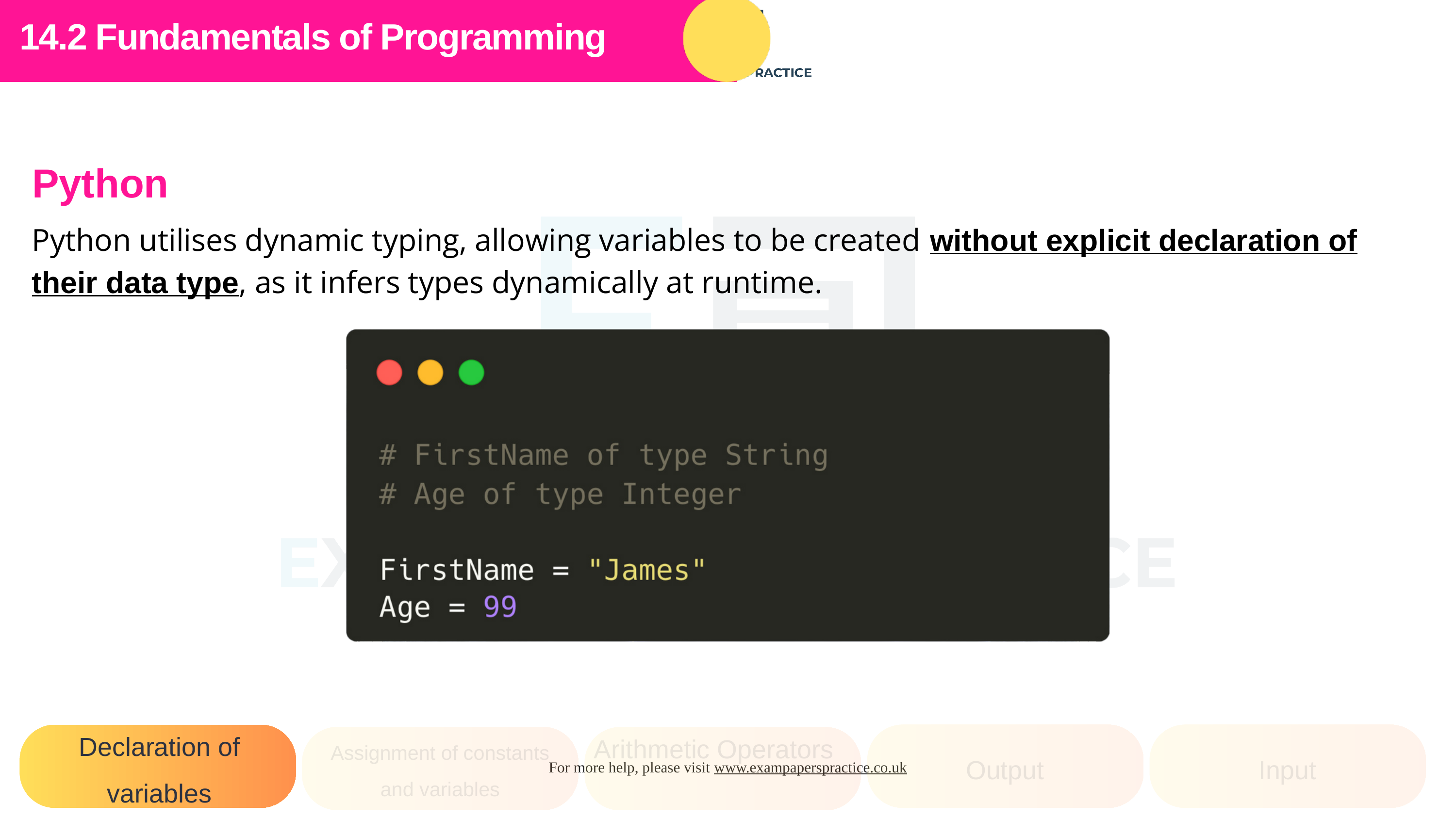

Subtopic 1
14.2 Fundamentals of Programming
Python
Python utilises dynamic typing, allowing variables to be created without explicit declaration of their data type, as it infers types dynamically at runtime.

Declaration of variables
Arithmetic Operators

Assignment of constants and variables
Output
Input